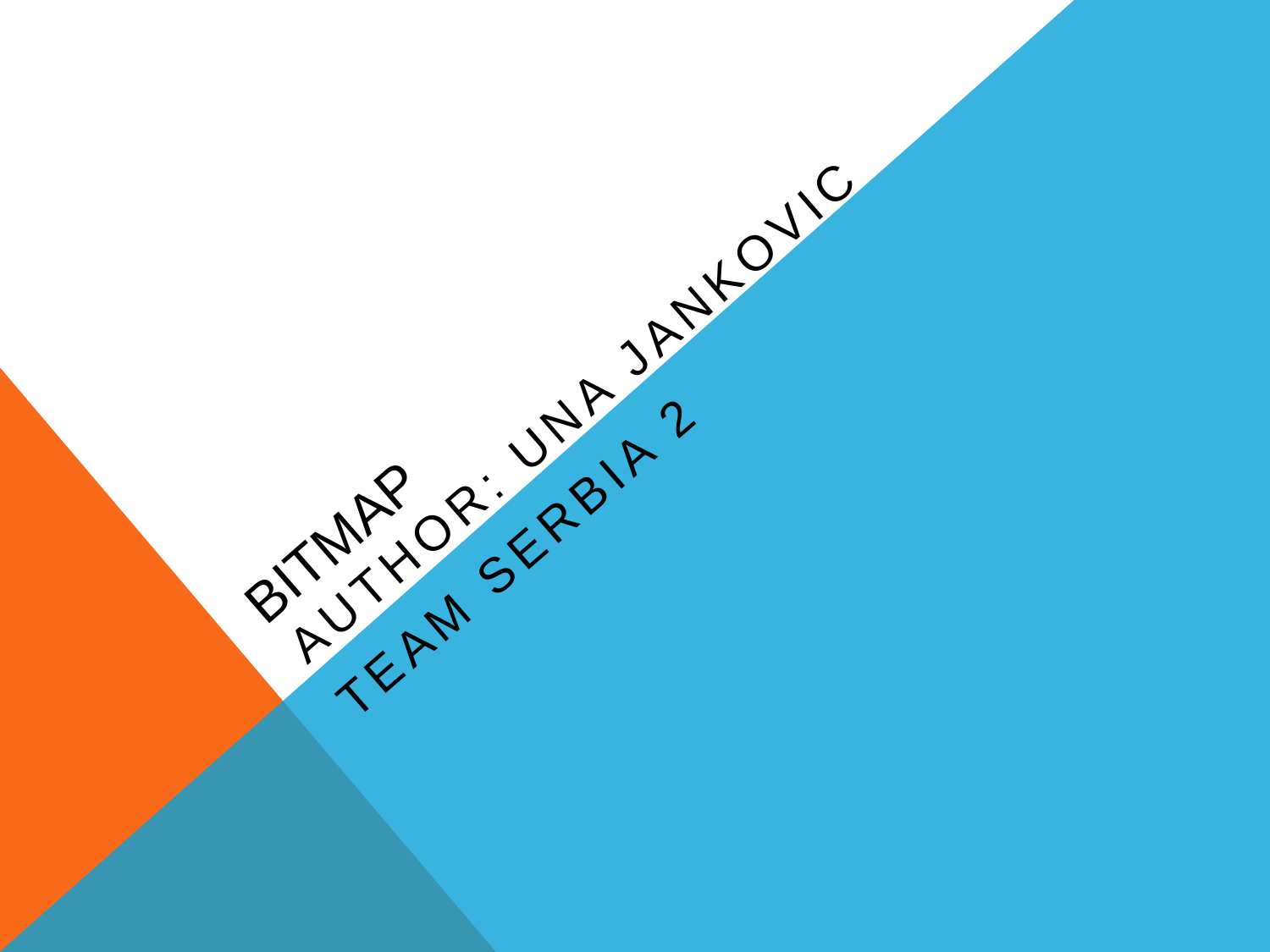

# bitmap
Author: una jankovic
Team Serbia 2